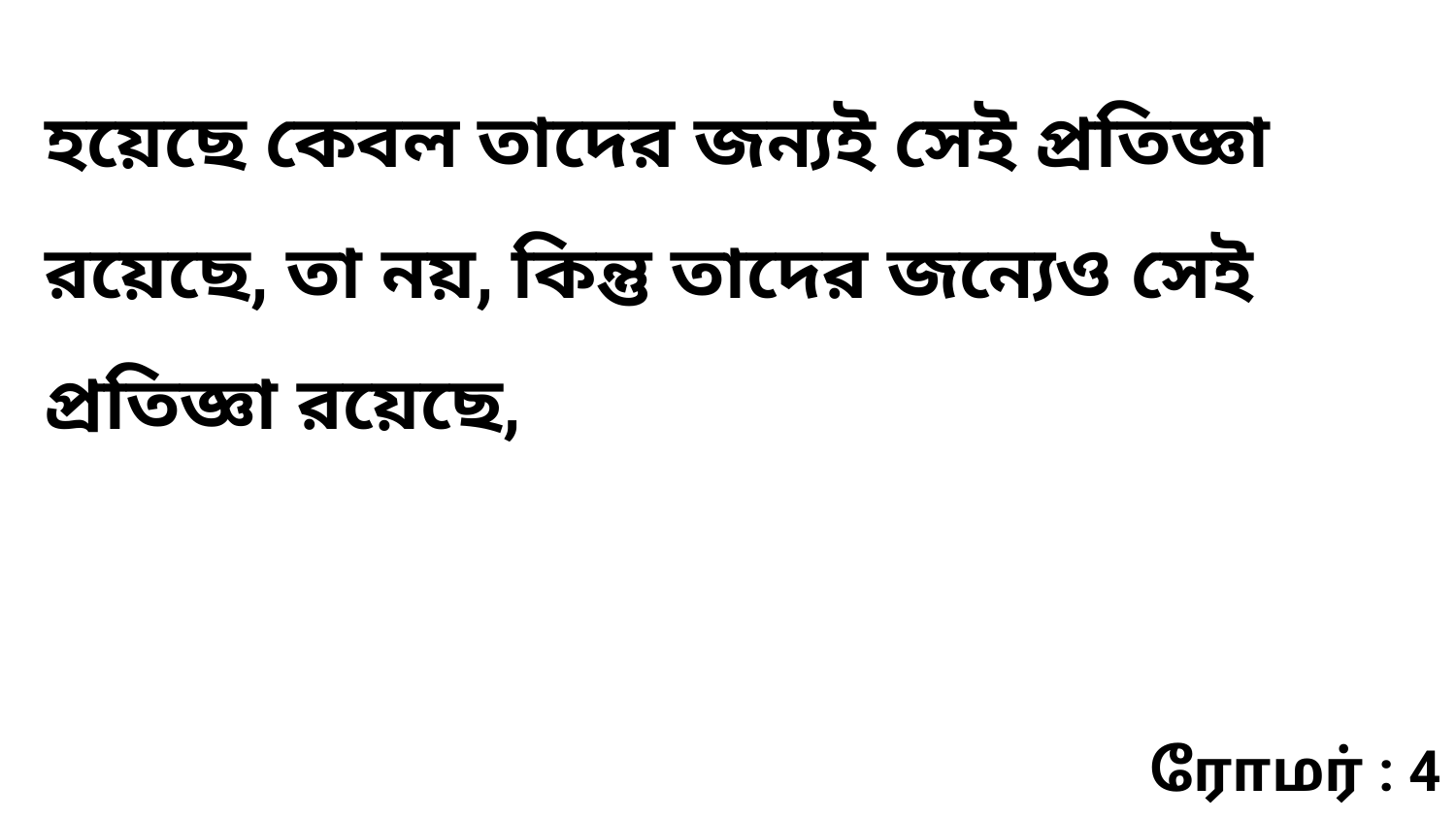

হয়েছে কেবল তাদের জন্যই সেই প্রতিজ্ঞা রয়েছে, তা নয়, কিন্তু তাদের জন্যেও সেই প্রতিজ্ঞা রয়েছে,
ரோமர் : 4